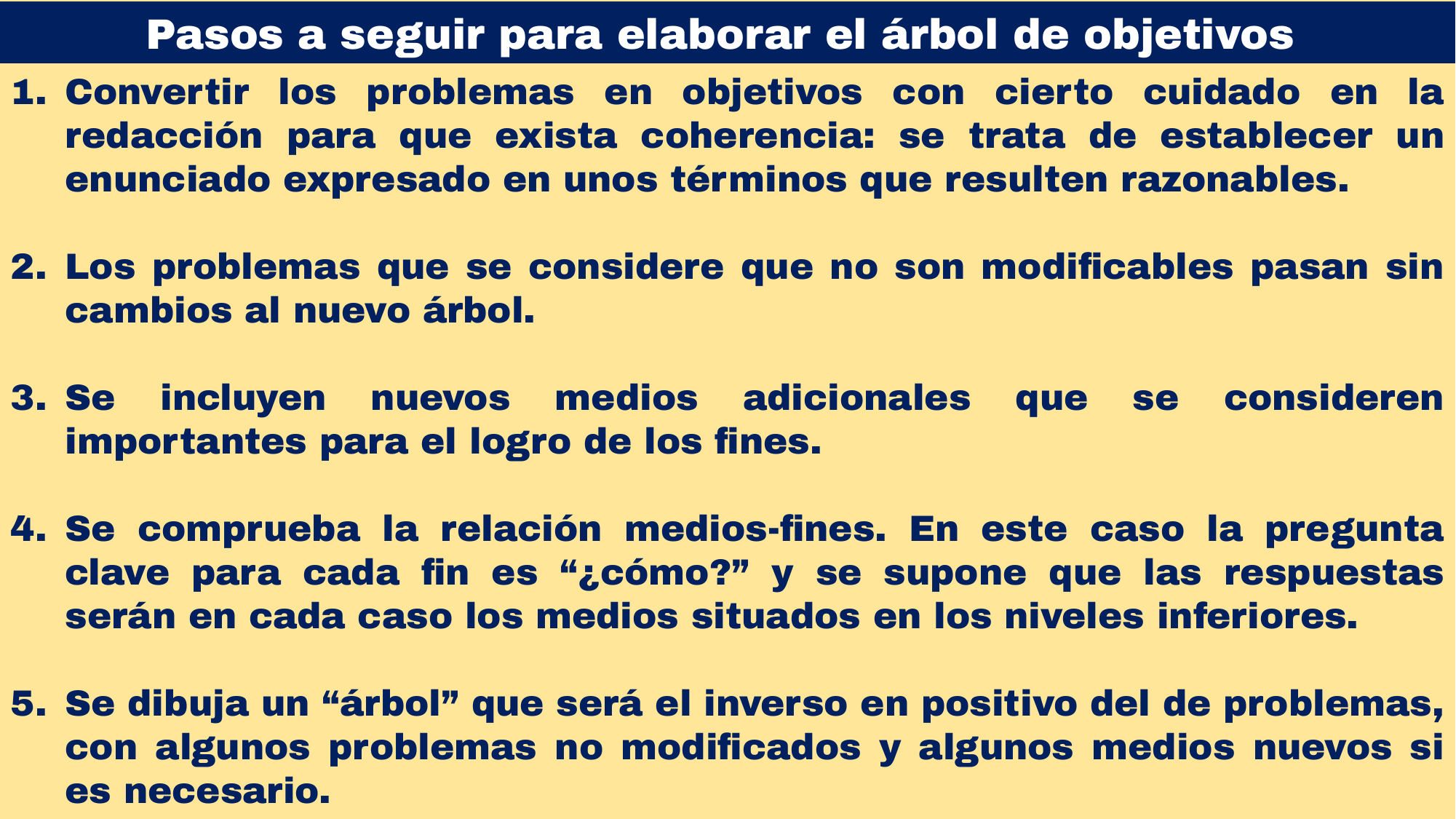

Pasos a seguir para elaborar el árbol de objetivos
Convertir los problemas en objetivos con cierto cuidado en la redacción para que exista coherencia: se trata de establecer un enunciado expresado en unos términos que resulten razonables.

Los problemas que se considere que no son modificables pasan sin cambios al nuevo árbol.

Se incluyen nuevos medios adicionales que se consideren importantes para el logro de los fines.

Se comprueba la relación medios-fines. En este caso la pregunta clave para cada fin es “¿cómo?” y se supone que las respuestas serán en cada caso los medios situados en los niveles inferiores.

Se dibuja un “árbol” que será el inverso en positivo del de problemas, con algunos problemas no modificados y algunos medios nuevos si es necesario.